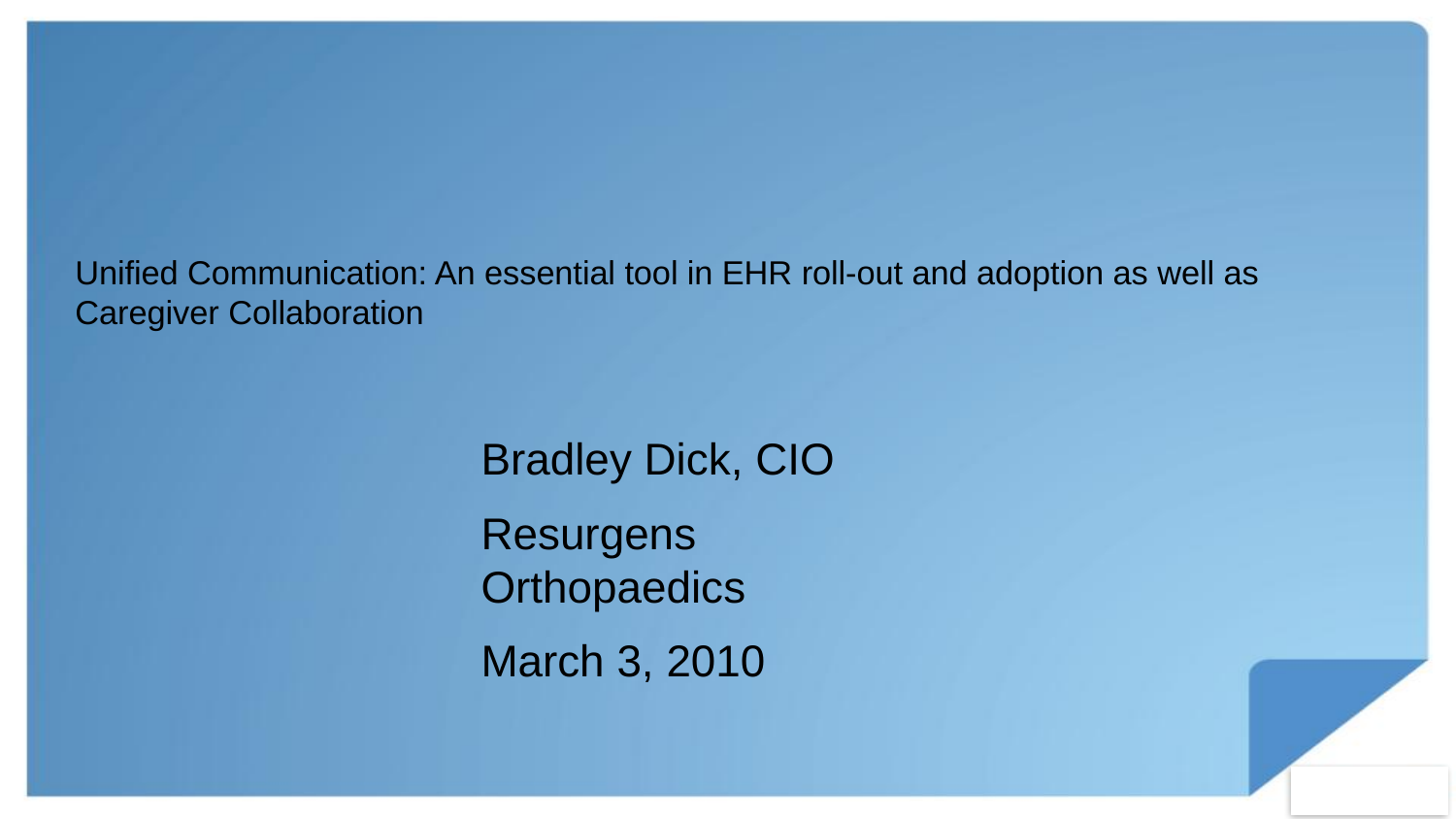

# Unified Communication: An essential tool in EHR roll-out and adoption as well as Caregiver Collaboration
Bradley Dick, CIO
Resurgens Orthopaedics
March 3, 2010